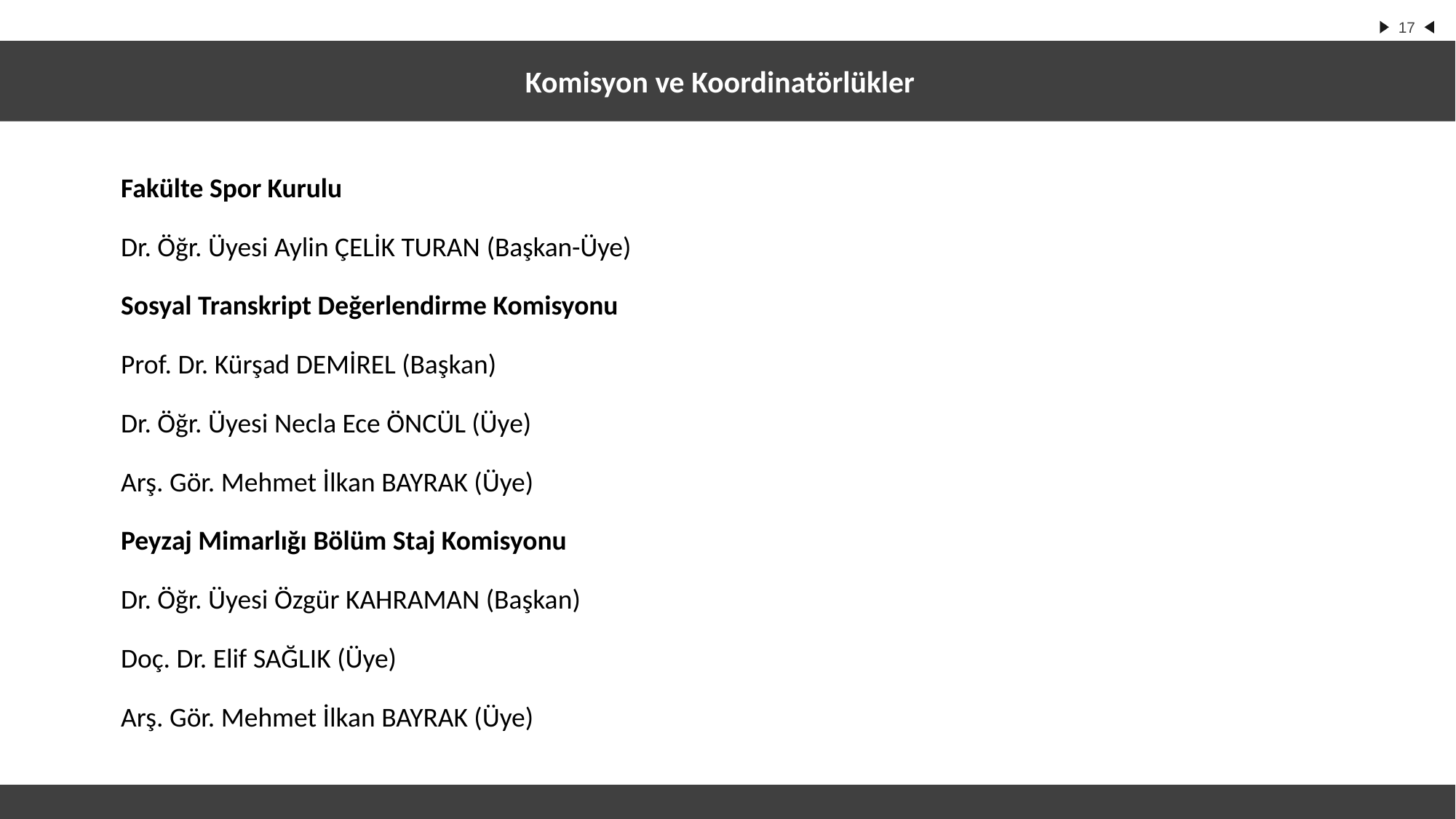

Komisyon ve Koordinatörlükler
Fakülte Spor Kurulu
Dr. Öğr. Üyesi Aylin ÇELİK TURAN (Başkan-Üye)
Sosyal Transkript Değerlendirme Komisyonu
Prof. Dr. Kürşad DEMİREL (Başkan)
Dr. Öğr. Üyesi Necla Ece ÖNCÜL (Üye)
Arş. Gör. Mehmet İlkan BAYRAK (Üye)
Peyzaj Mimarlığı Bölüm Staj Komisyonu
Dr. Öğr. Üyesi Özgür KAHRAMAN (Başkan)
Doç. Dr. Elif SAĞLIK (Üye)
Arş. Gör. Mehmet İlkan BAYRAK (Üye)